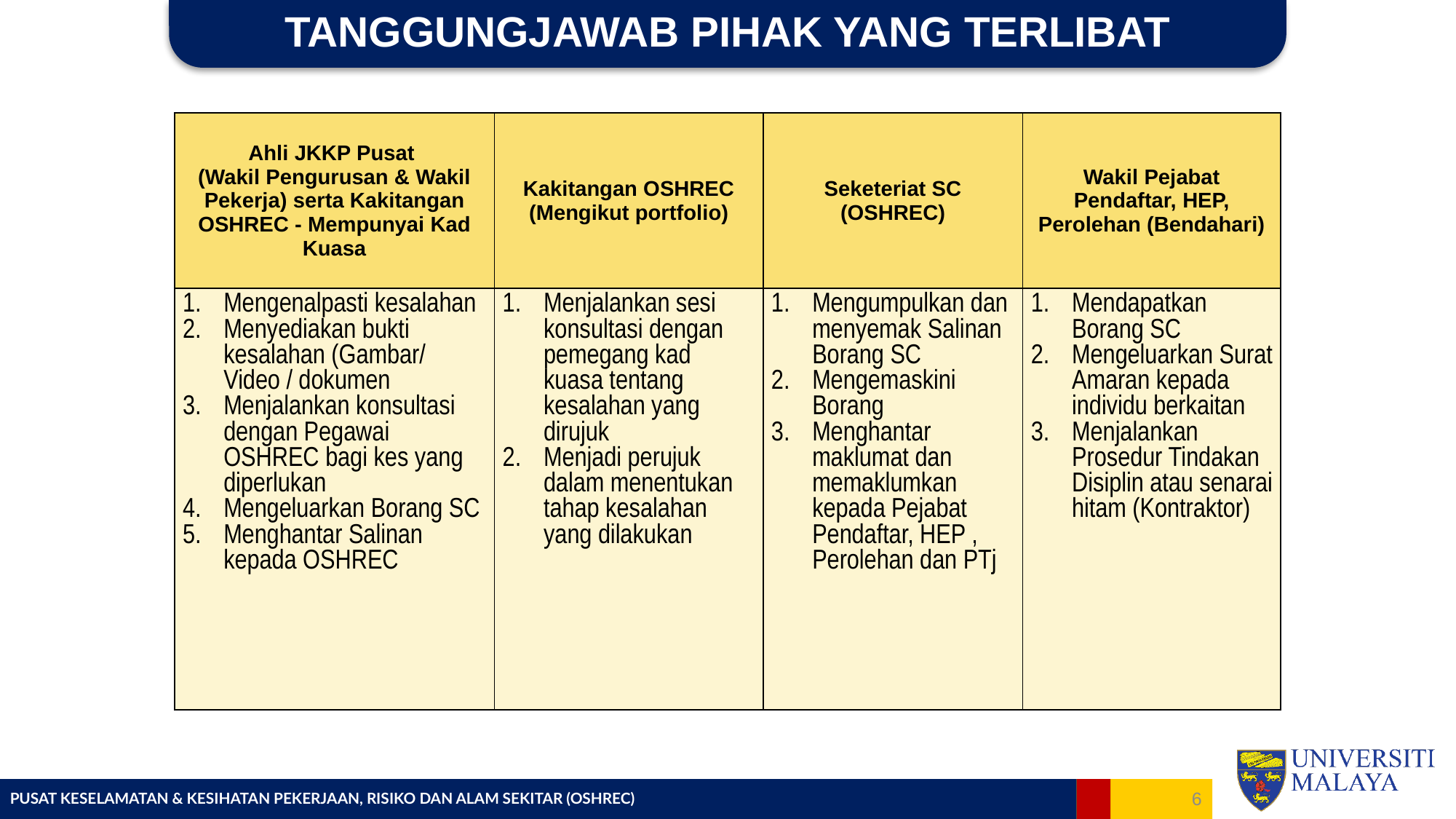

# TANGGUNGJAWAB PIHAK YANG TERLIBAT
| Ahli JKKP Pusat (Wakil Pengurusan & Wakil Pekerja) serta Kakitangan OSHREC - Mempunyai Kad Kuasa | Kakitangan OSHREC (Mengikut portfolio) | Seketeriat SC (OSHREC) | Wakil Pejabat Pendaftar, HEP, Perolehan (Bendahari) |
| --- | --- | --- | --- |
| Mengenalpasti kesalahan Menyediakan bukti kesalahan (Gambar/ Video / dokumen Menjalankan konsultasi dengan Pegawai OSHREC bagi kes yang diperlukan Mengeluarkan Borang SC Menghantar Salinan kepada OSHREC | Menjalankan sesi konsultasi dengan pemegang kad kuasa tentang kesalahan yang dirujuk Menjadi perujuk dalam menentukan tahap kesalahan yang dilakukan | Mengumpulkan dan menyemak Salinan Borang SC Mengemaskini Borang Menghantar maklumat dan memaklumkan kepada Pejabat Pendaftar, HEP , Perolehan dan PTj | Mendapatkan Borang SC Mengeluarkan Surat Amaran kepada individu berkaitan Menjalankan Prosedur Tindakan Disiplin atau senarai hitam (Kontraktor) |
6